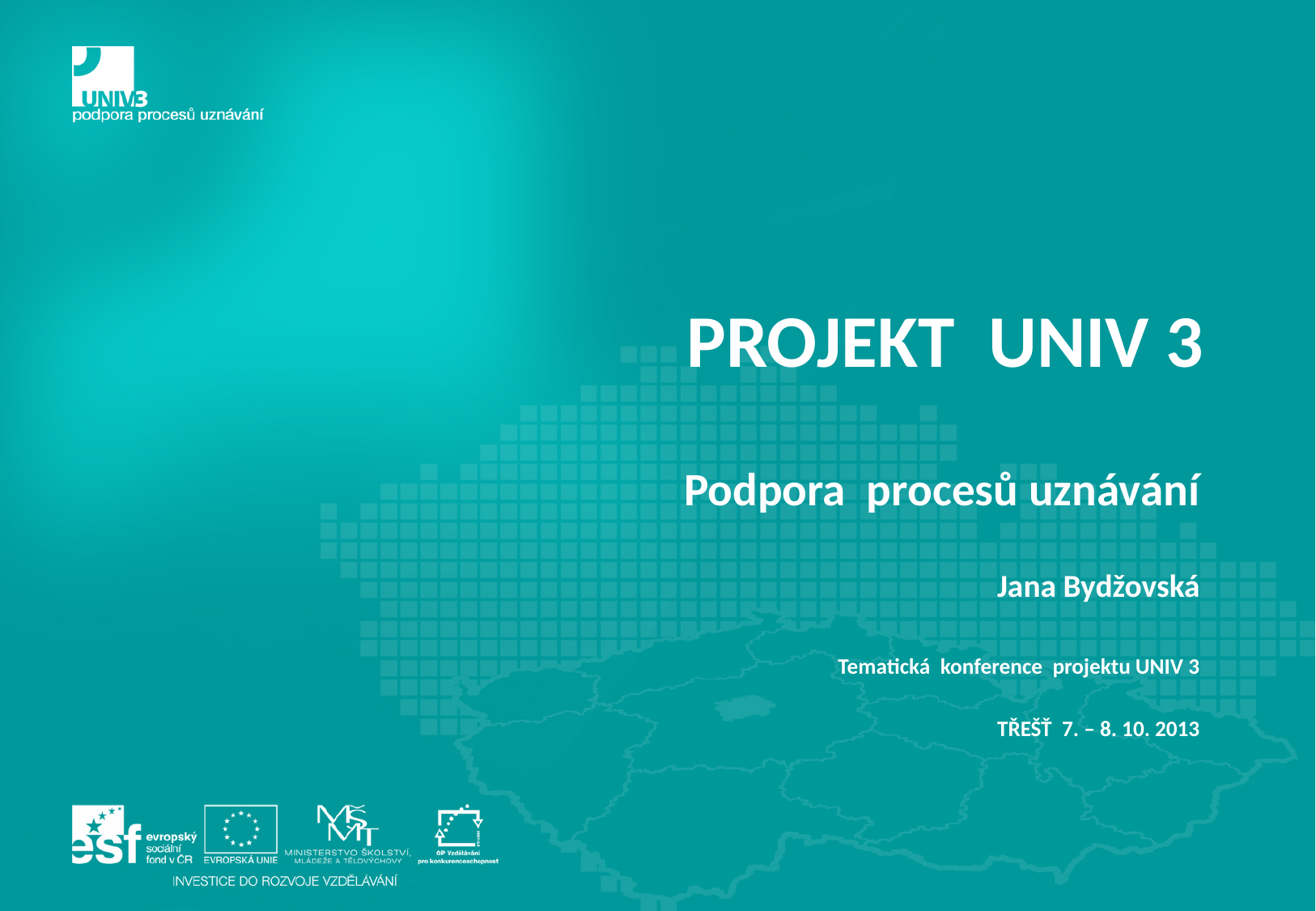

# PROJEKT  UNIV 3

Podpora  procesů uznávání

Jana Bydžovská

Tematická  konference  projektu UNIV 3

TŘEŠŤ  7. – 8. 10. 2013